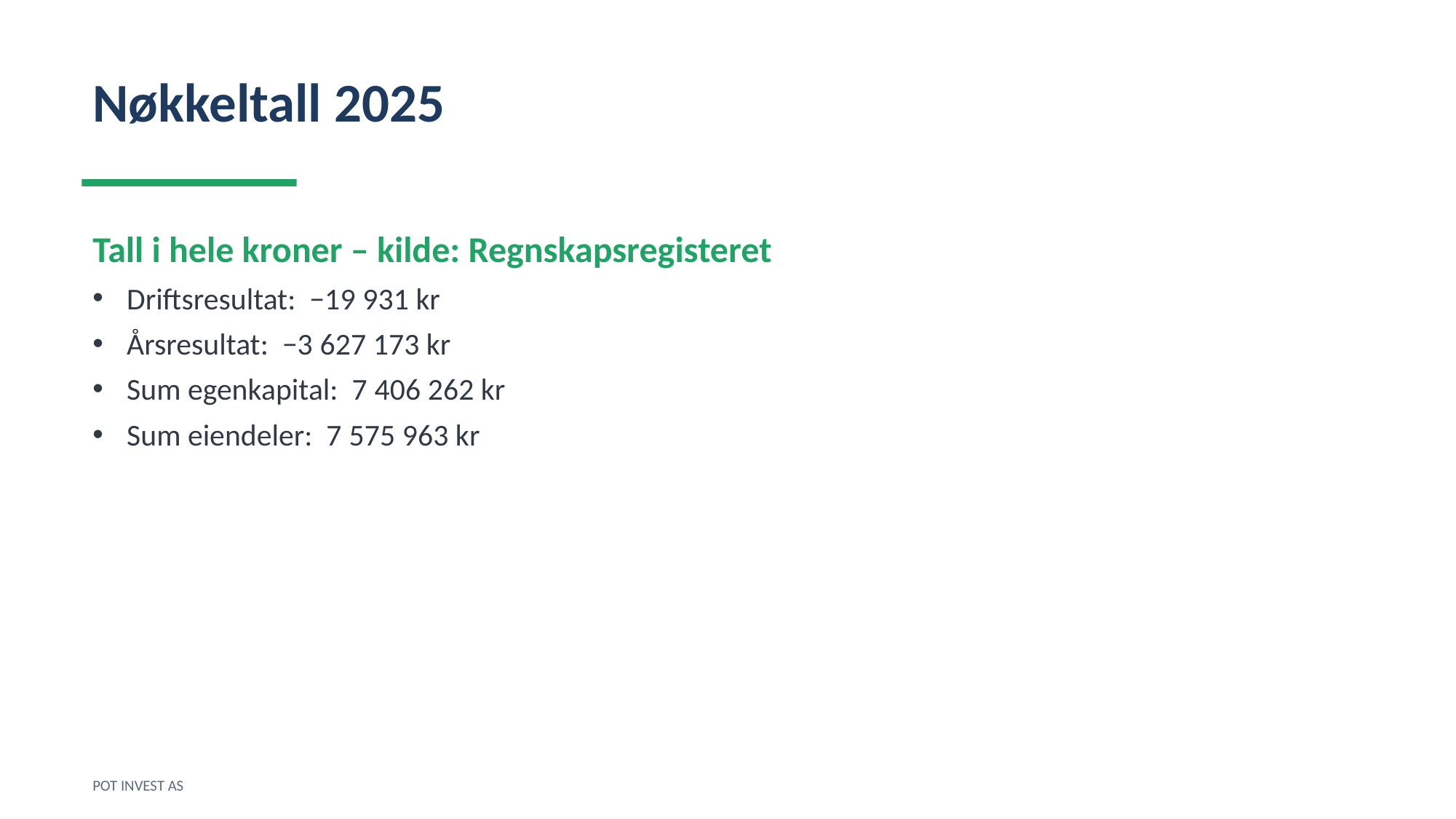

Nøkkeltall 2025

Tall i hele kroner – kilde: Regnskapsregisteret
Driftsresultat:  −19 931 kr
Årsresultat:  −3 627 173 kr
Sum egenkapital:  7 406 262 kr
Sum eiendeler:  7 575 963 kr
POT INVEST AS